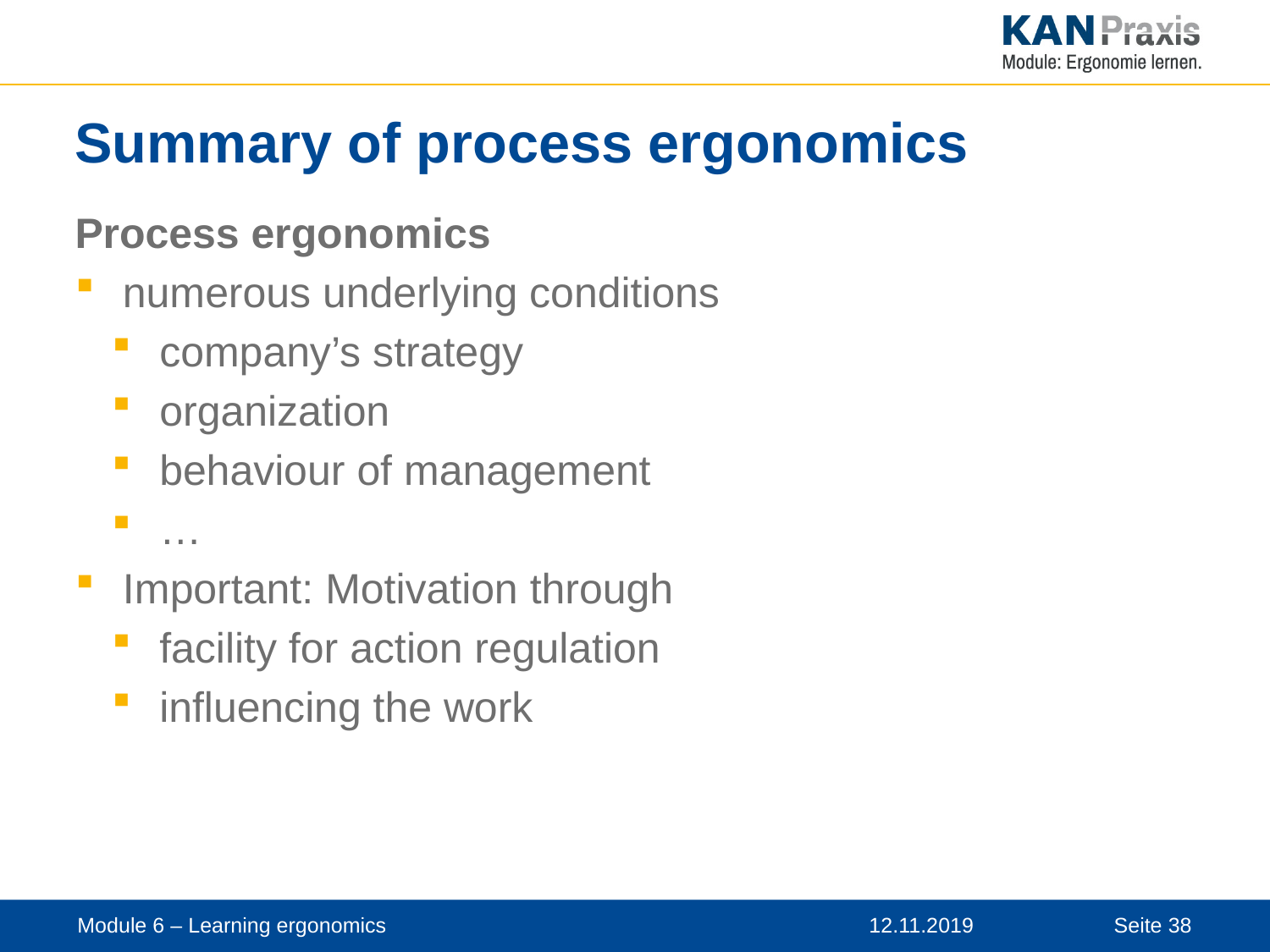

# Summary of process ergonomics
Process ergonomics
numerous underlying conditions
company’s strategy
organization
behaviour of management
…
Important: Motivation through
facility for action regulation
influencing the work

Module 6 – Learning ergonomics
12.11.2019
Seite 38